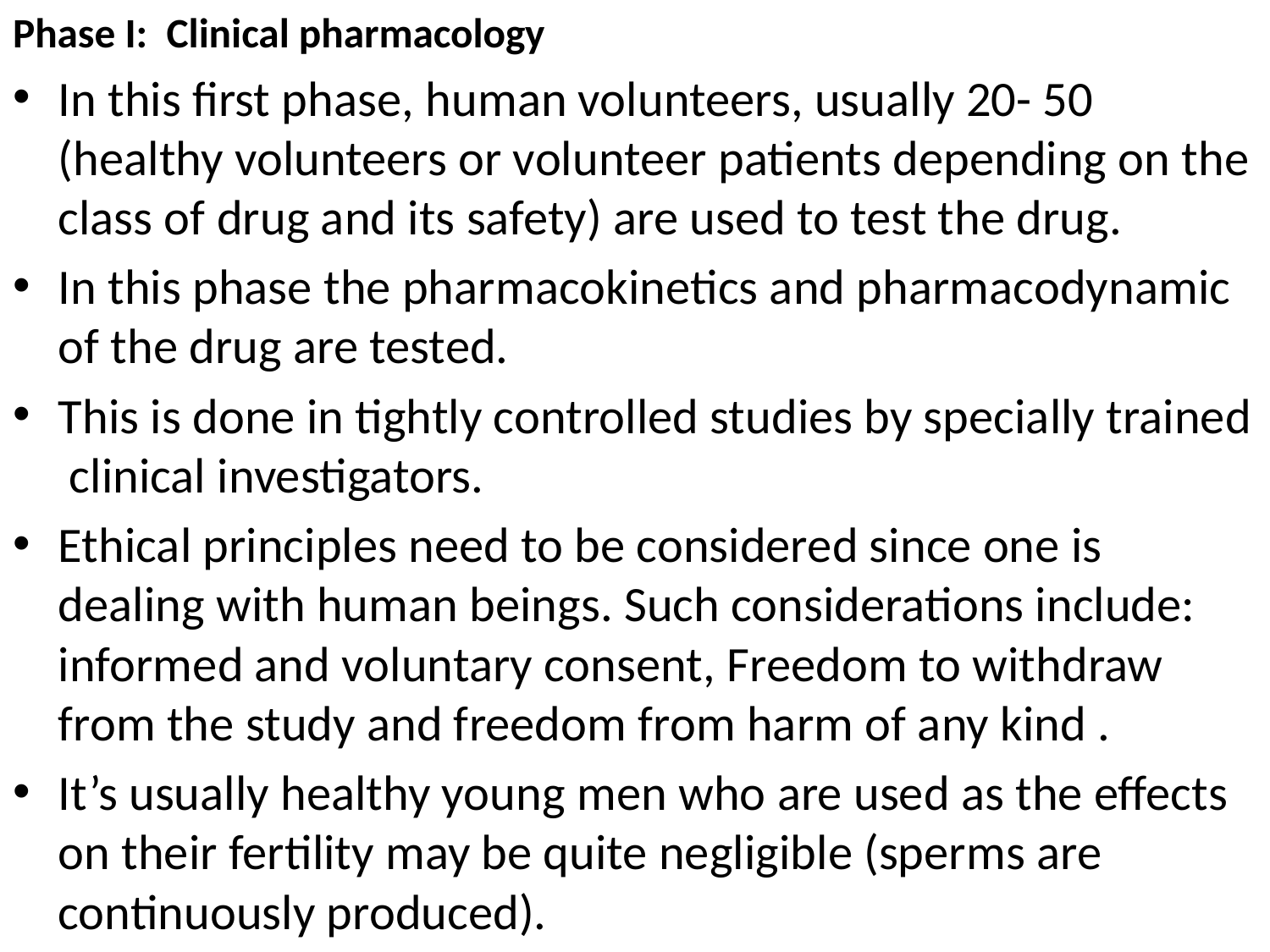

Phase I:  Clinical pharmacology
In this first phase, human volunteers, usually 20- 50 (healthy volunteers or volunteer patients depending on the class of drug and its safety) are used to test the drug.
In this phase the pharmacokinetics and pharmacodynamic of the drug are tested.
This is done in tightly controlled studies by specially trained  clinical investigators.
Ethical principles need to be considered since one is dealing with human beings. Such considerations include: informed and voluntary consent, Freedom to withdraw from the study and freedom from harm of any kind .
It’s usually healthy young men who are used as the effects on their fertility may be quite negligible (sperms are continuously produced).